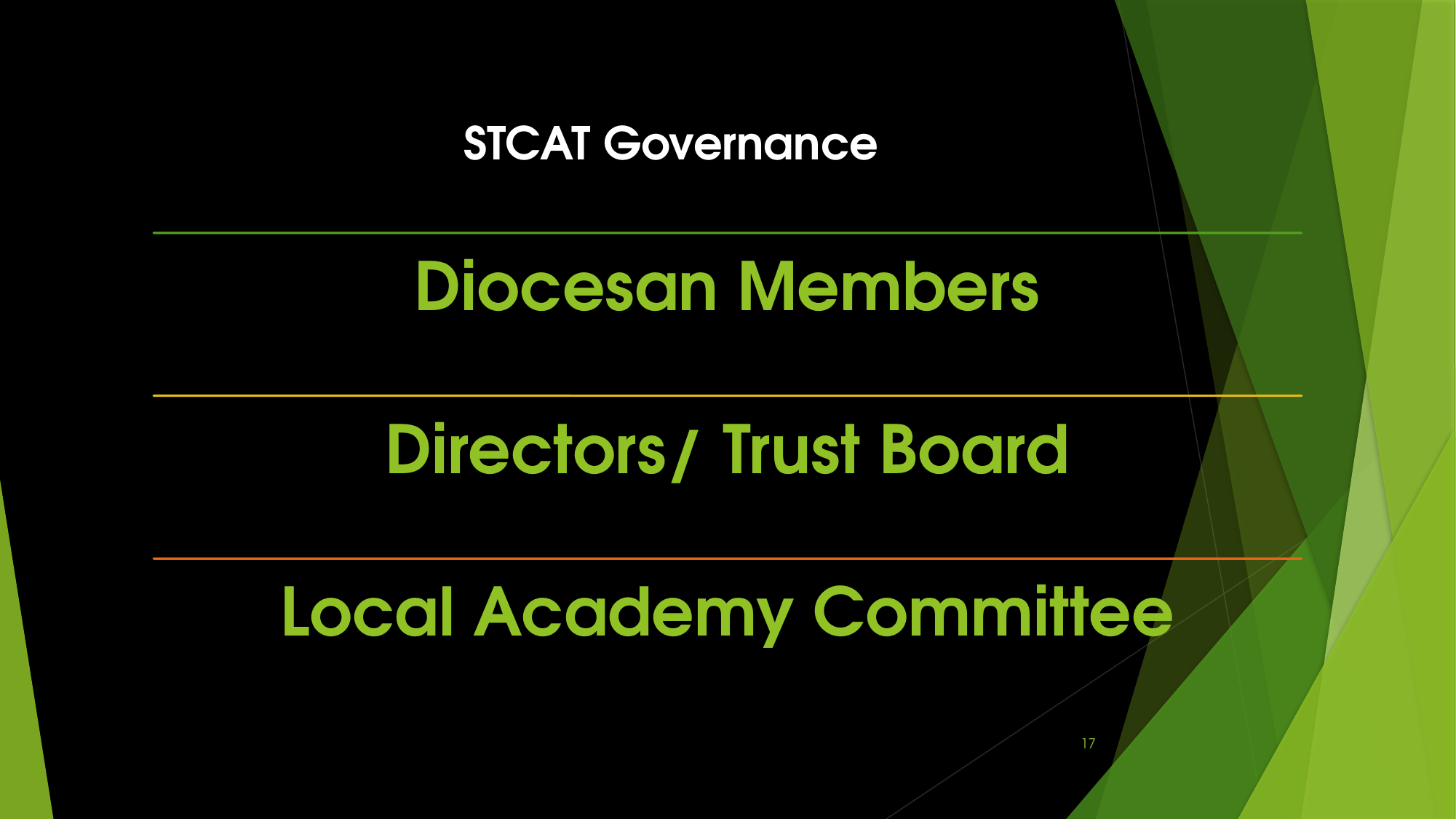

# STCAT Governance
Diocesan Members
Directors/ Trust Board
Local Academy Committee
17